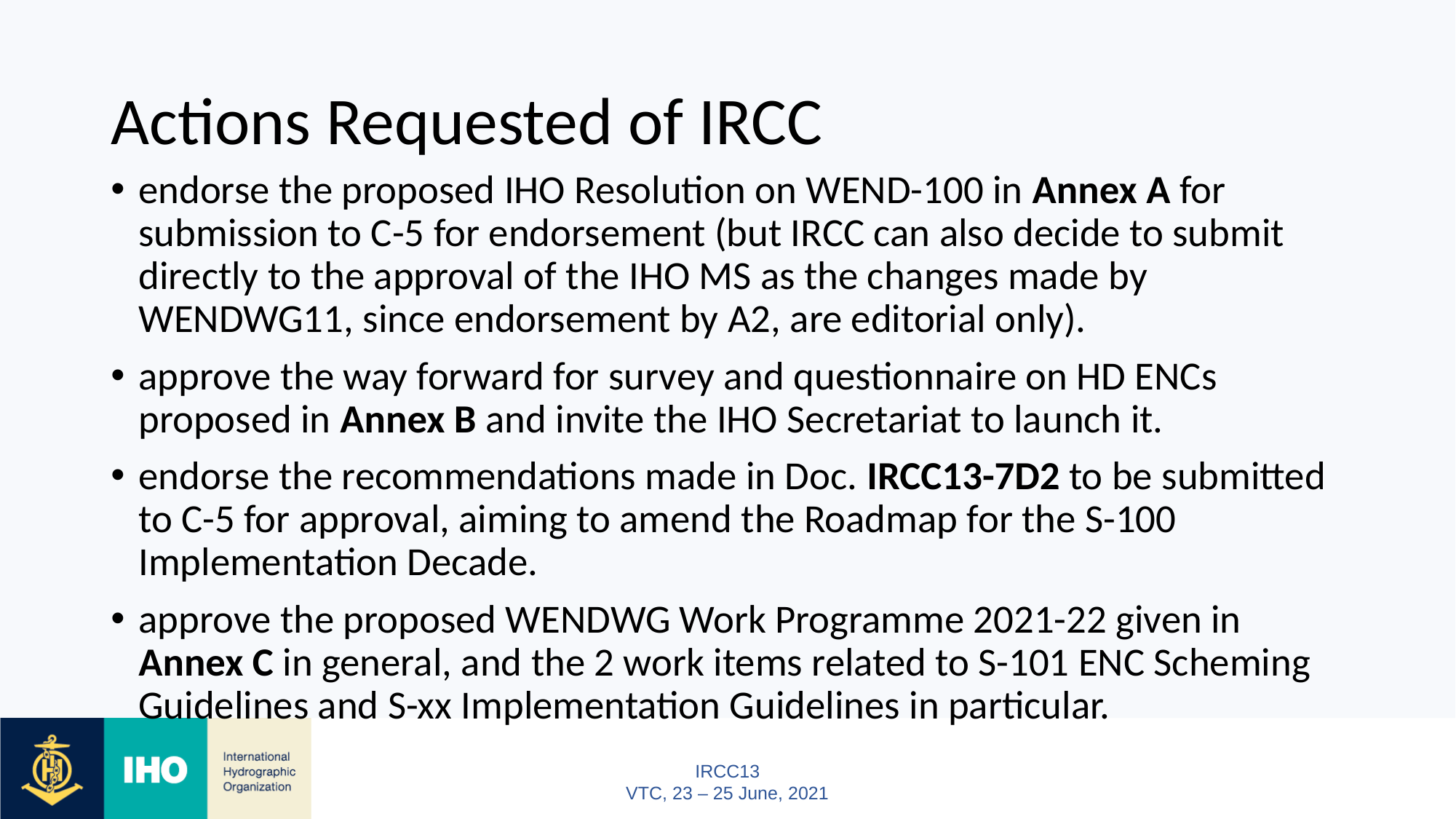

# Actions Requested of IRCC
endorse the proposed IHO Resolution on WEND-100 in Annex A for submission to C-5 for endorsement (but IRCC can also decide to submit directly to the approval of the IHO MS as the changes made by WENDWG11, since endorsement by A2, are editorial only).
approve the way forward for survey and questionnaire on HD ENCs proposed in Annex B and invite the IHO Secretariat to launch it.
endorse the recommendations made in Doc. IRCC13-7D2 to be submitted to C-5 for approval, aiming to amend the Roadmap for the S-100 Implementation Decade.
approve the proposed WENDWG Work Programme 2021-22 given in Annex C in general, and the 2 work items related to S-101 ENC Scheming Guidelines and S-xx Implementation Guidelines in particular.